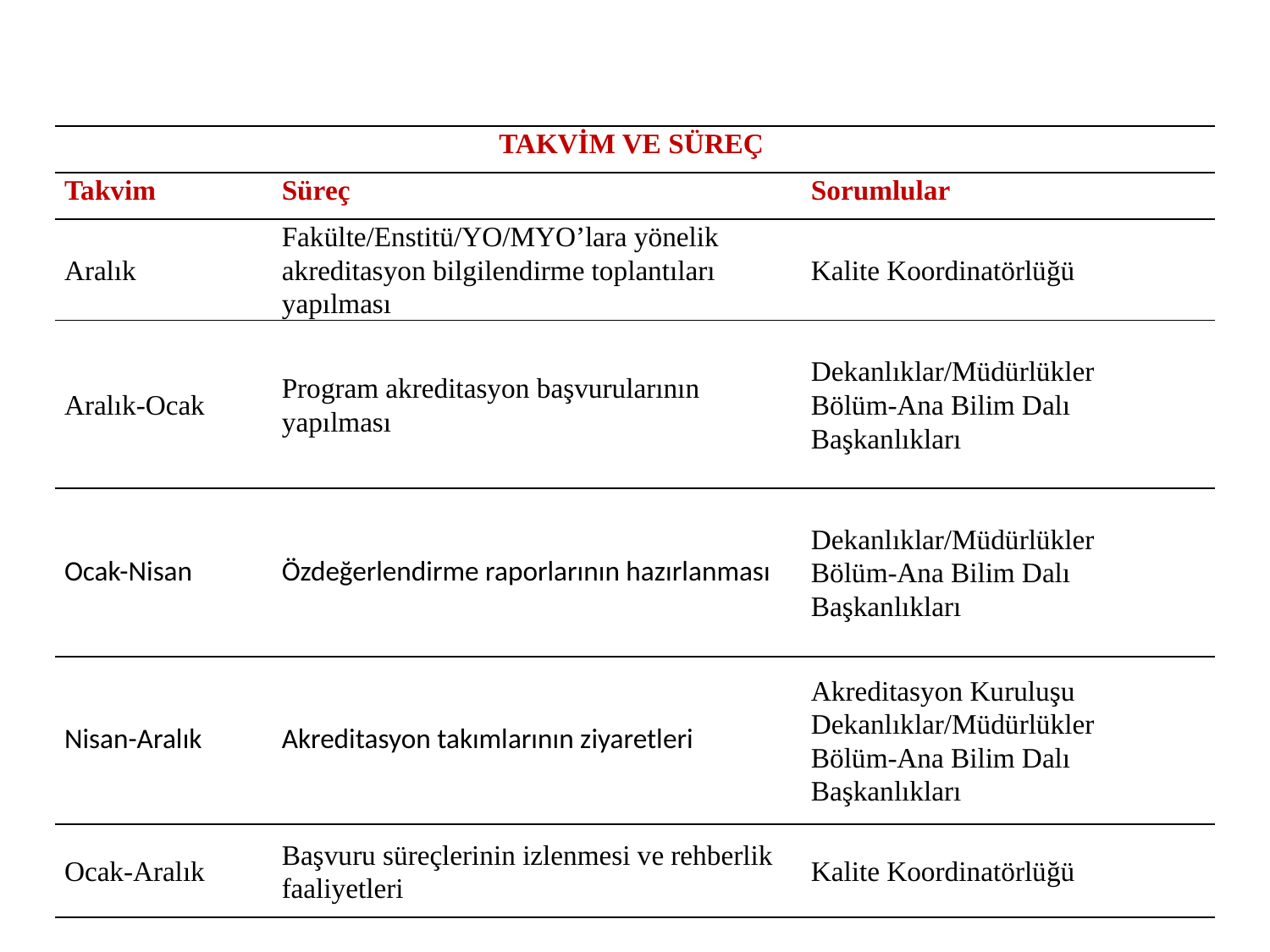

| TAKVİM VE SÜREÇ |  |  |
| --- | --- | --- |
| Takvim | Süreç | Sorumlular |
| Aralık | Fakülte/Enstitü/YO/MYO’lara yönelik akreditasyon bilgilendirme toplantıları yapılması | Kalite Koordinatörlüğü |
| Aralık-Ocak | Program akreditasyon başvurularının yapılması | Dekanlıklar/Müdürlükler Bölüm-Ana Bilim Dalı Başkanlıkları |
| Ocak-Nisan | Özdeğerlendirme raporlarının hazırlanması | Dekanlıklar/Müdürlükler Bölüm-Ana Bilim Dalı Başkanlıkları |
| Nisan-Aralık | Akreditasyon takımlarının ziyaretleri | Akreditasyon Kuruluşu Dekanlıklar/Müdürlükler Bölüm-Ana Bilim Dalı Başkanlıkları |
| Ocak-Aralık | Başvuru süreçlerinin izlenmesi ve rehberlik faaliyetleri | Kalite Koordinatörlüğü |